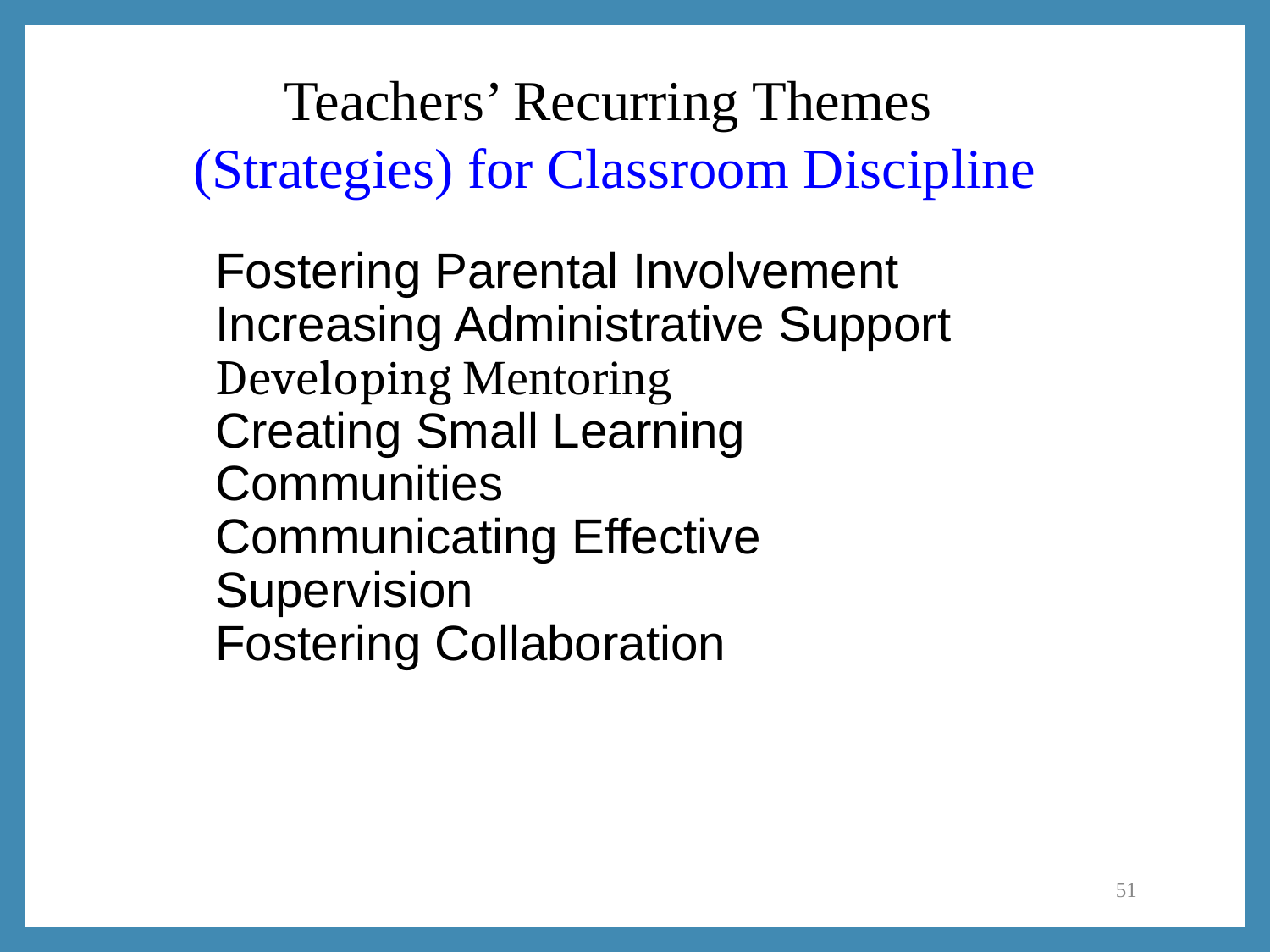

Teachers’ Recurring Themes
(Strategies) for Classroom Discipline
Fostering Parental Involvement
Increasing Administrative Support
Developing Mentoring
Creating Small Learning Communities
Communicating Effective Supervision
Fostering Collaboration

51